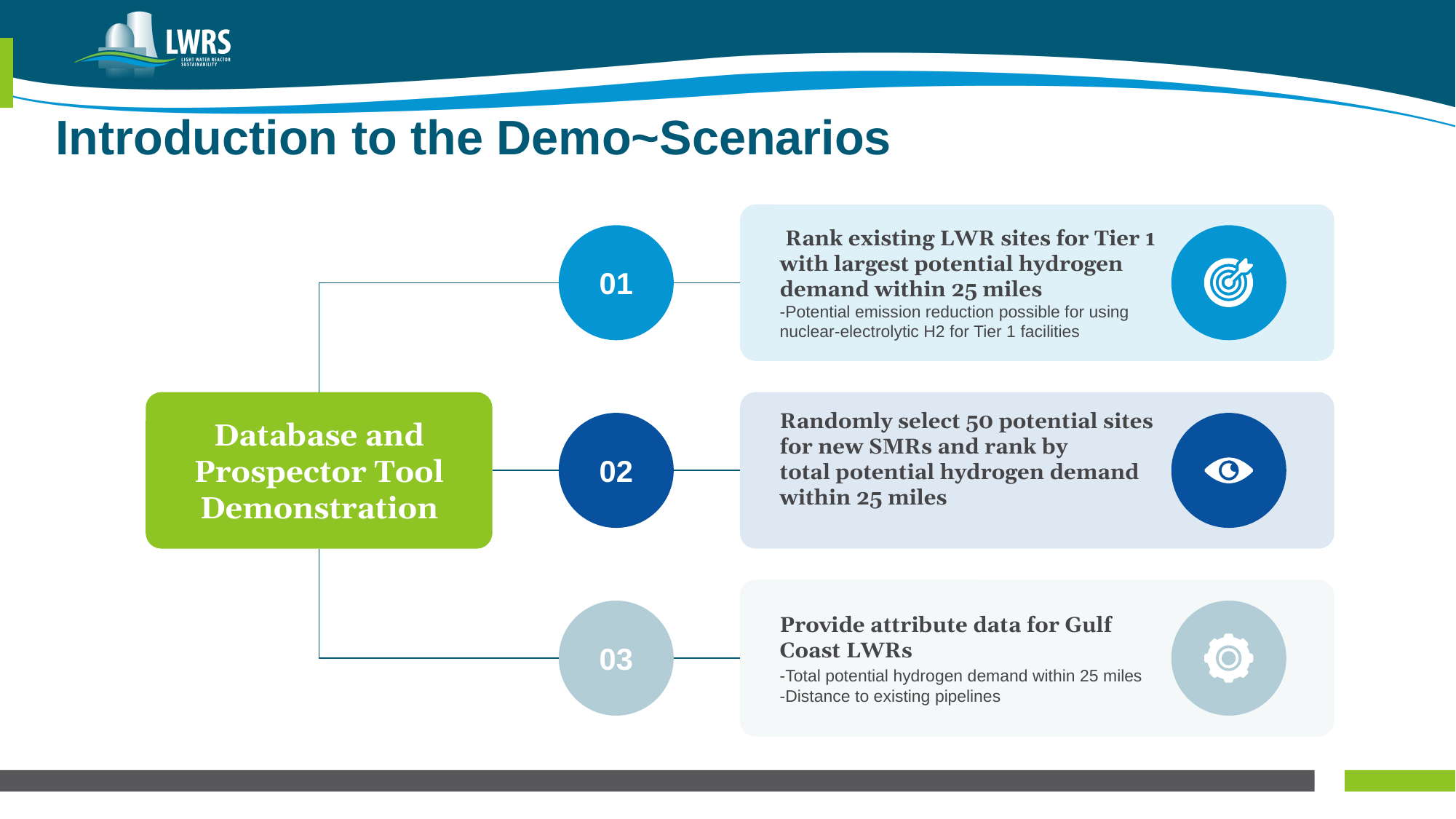

Introduction to the Demo~Scenarios

 Rank existing LWR sites for Tier 1 with largest potential hydrogen demand within 25 miles
-Potential emission reduction possible for using nuclear-electrolytic H2 for Tier 1 facilities
01

Database and Prospector Tool Demonstration
Randomly select 50 potential sites for new SMRs and rank by total potential hydrogen demand within 25 miles

02

03

Provide attribute data for Gulf Coast LWRs
-Total potential hydrogen demand within 25 miles
-Distance to existing pipelines